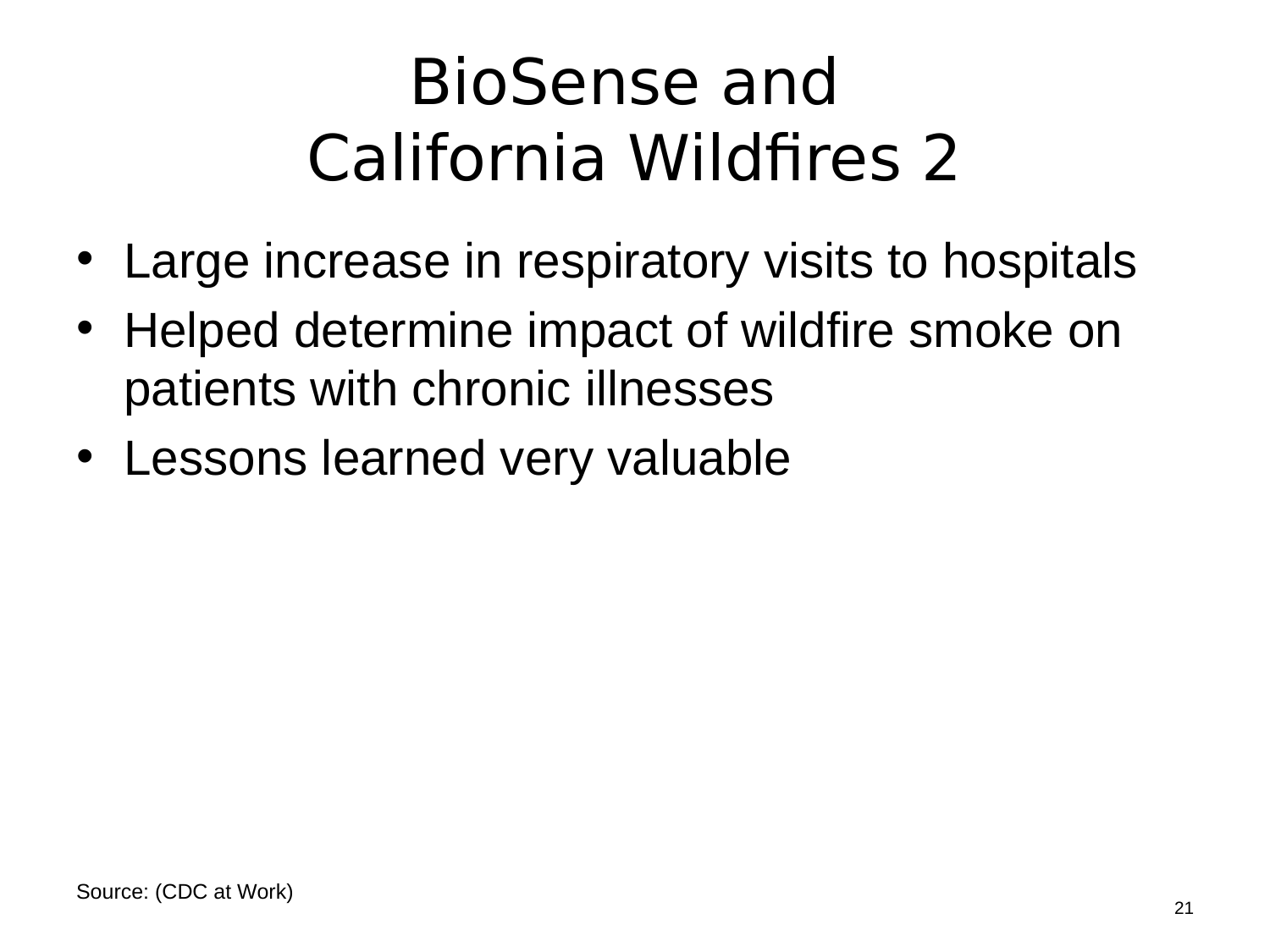

# BioSense and California Wildfires 2
Large increase in respiratory visits to hospitals
Helped determine impact of wildfire smoke on patients with chronic illnesses
Lessons learned very valuable
21
Source: (CDC at Work)